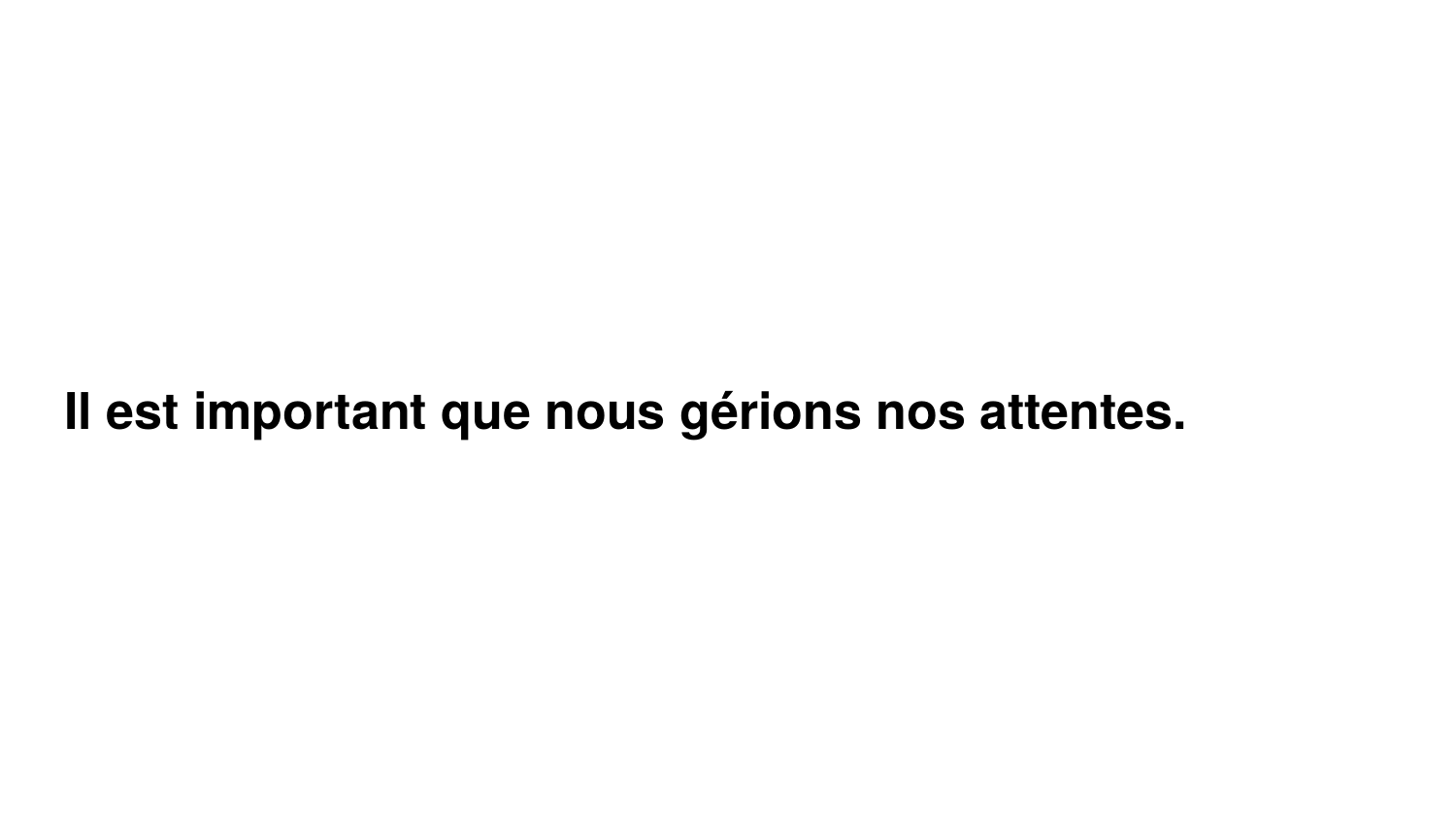

# Il est important que nous gérions nos attentes.